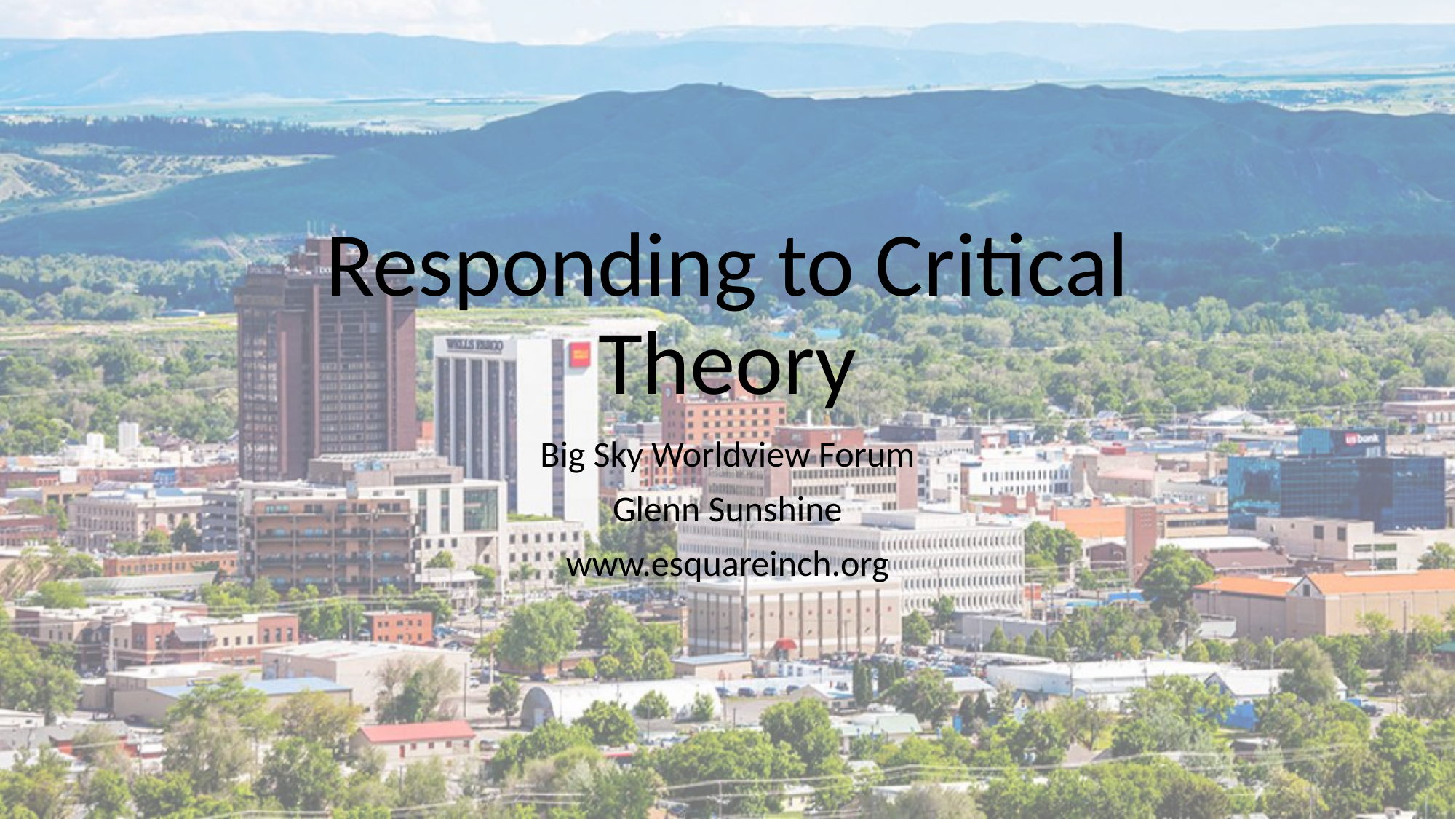

# Responding to Critical Theory
Big Sky Worldview Forum
Glenn Sunshine
www.esquareinch.org